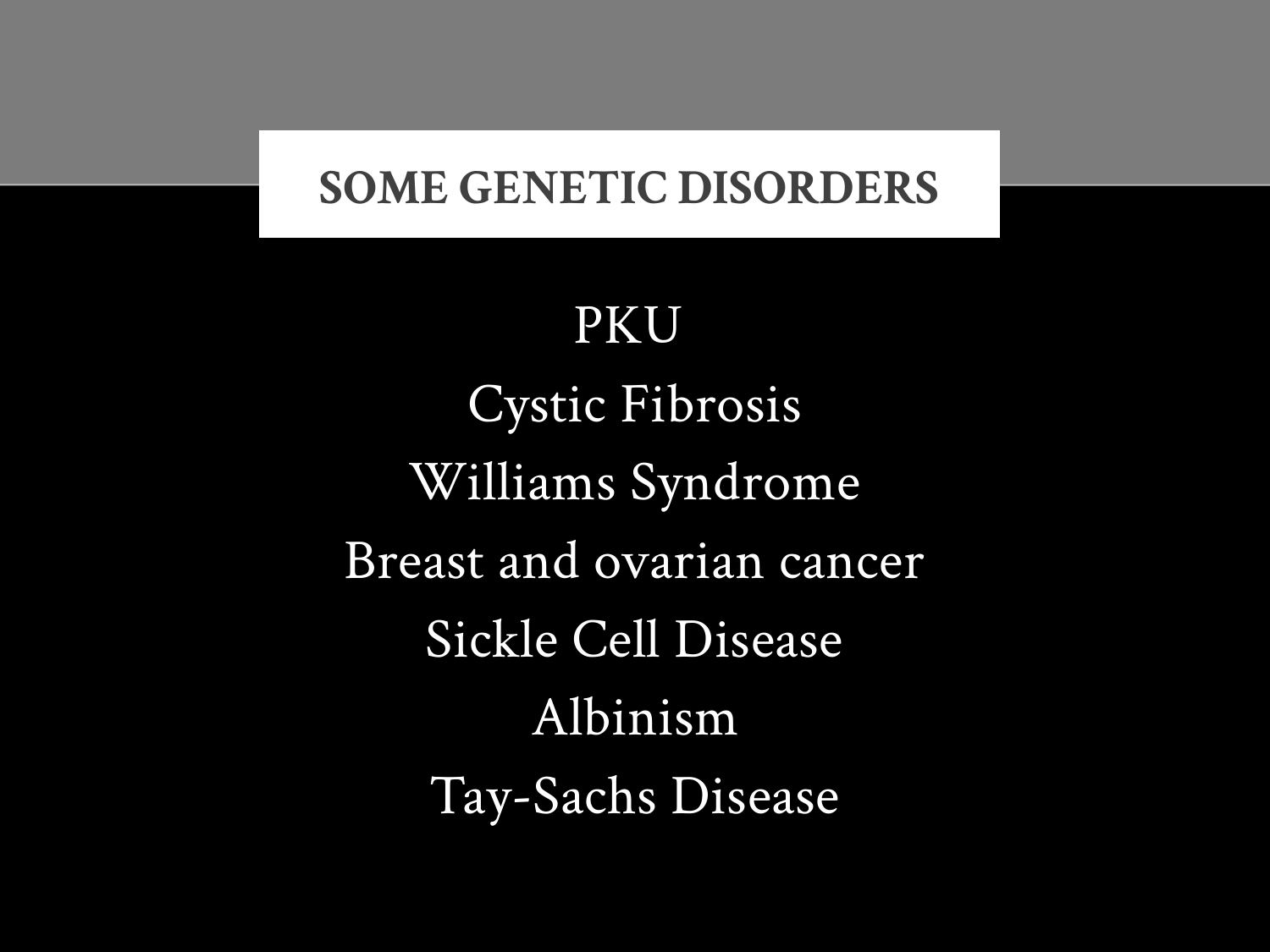

# Some genetic disorders
PKU
Cystic Fibrosis
Williams Syndrome
Breast and ovarian cancer
Sickle Cell Disease
Albinism
Tay-Sachs Disease